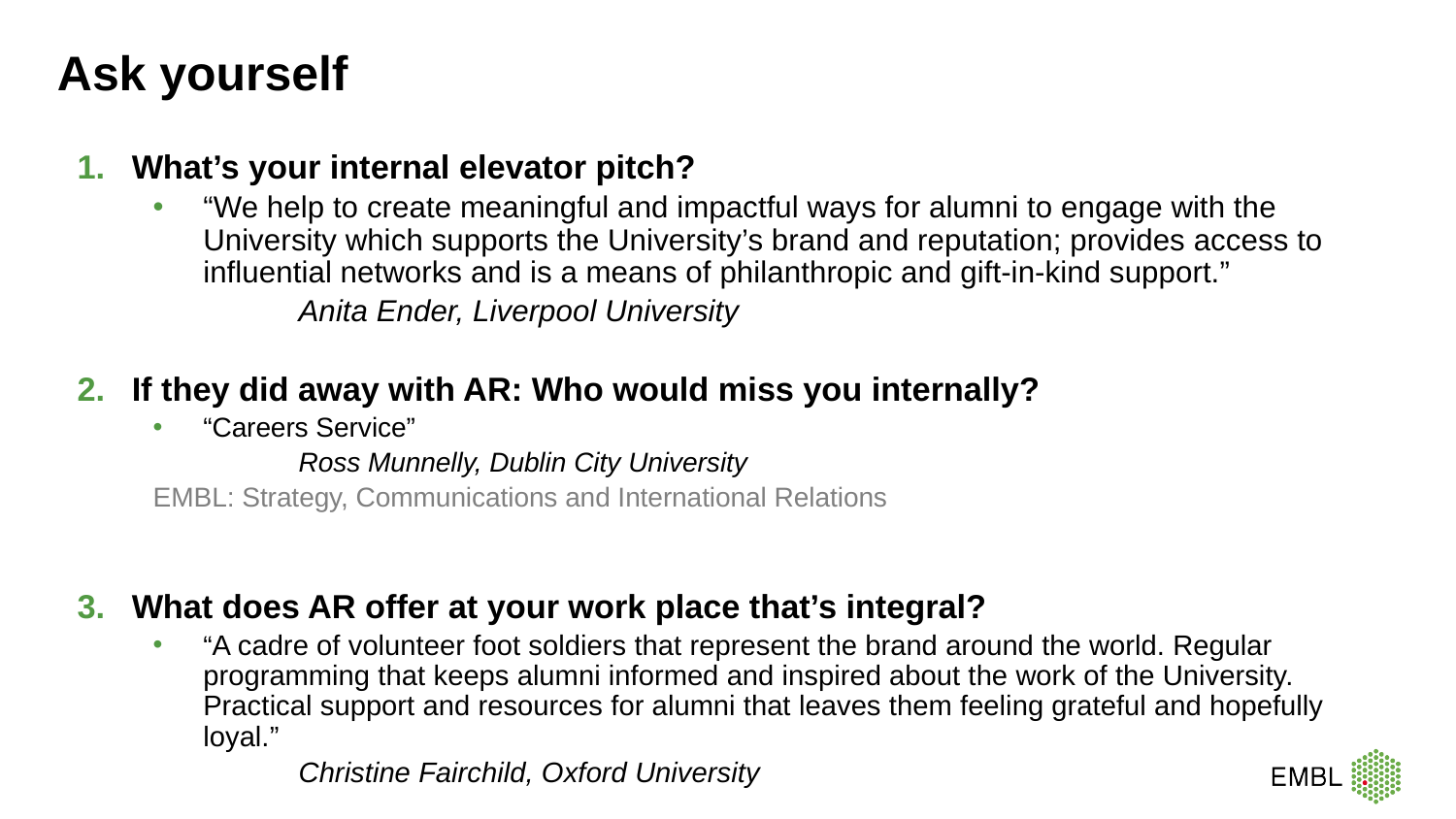

# Ask yourself
What’s your internal elevator pitch?
“We help to create meaningful and impactful ways for alumni to engage with the University which supports the University’s brand and reputation; provides access to influential networks and is a means of philanthropic and gift-in-kind support.”
	Anita Ender, Liverpool University

If they did away with AR: Who would miss you internally?
“Careers Service”
	Ross Munnelly, Dublin City University
EMBL: Strategy, Communications and International Relations

What does AR offer at your work place that’s integral?
“A cadre of volunteer foot soldiers that represent the brand around the world. Regular programming that keeps alumni informed and inspired about the work of the University. Practical support and resources for alumni that leaves them feeling grateful and hopefully loyal.”
	Christine Fairchild, Oxford University